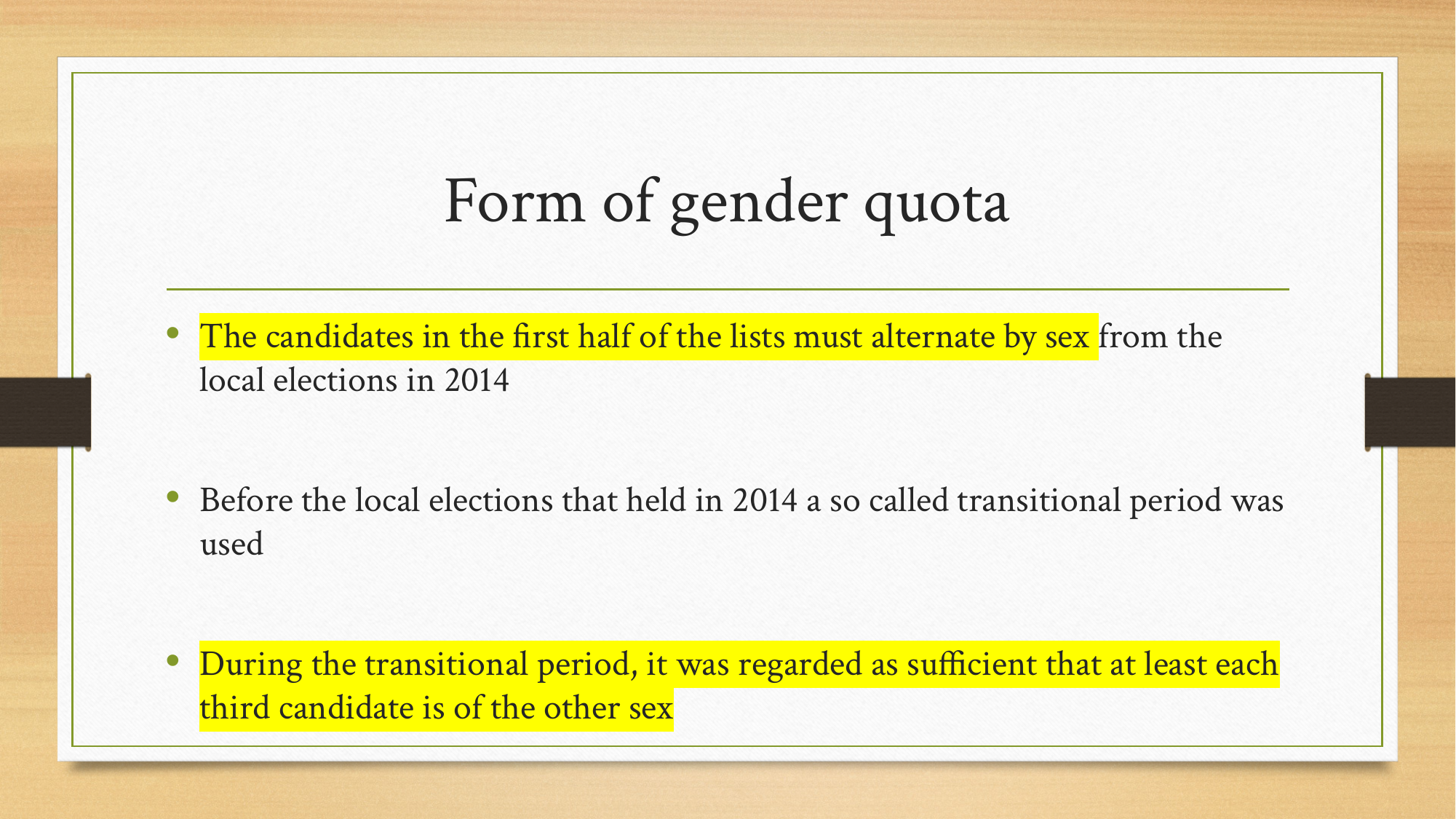

# Form of gender quota
The candidates in the first half of the lists must alternate by sex from the local elections in 2014

Before the local elections that held in 2014 a so called transitional period was used

During the transitional period, it was regarded as sufficient that at least each third candidate is of the other sex